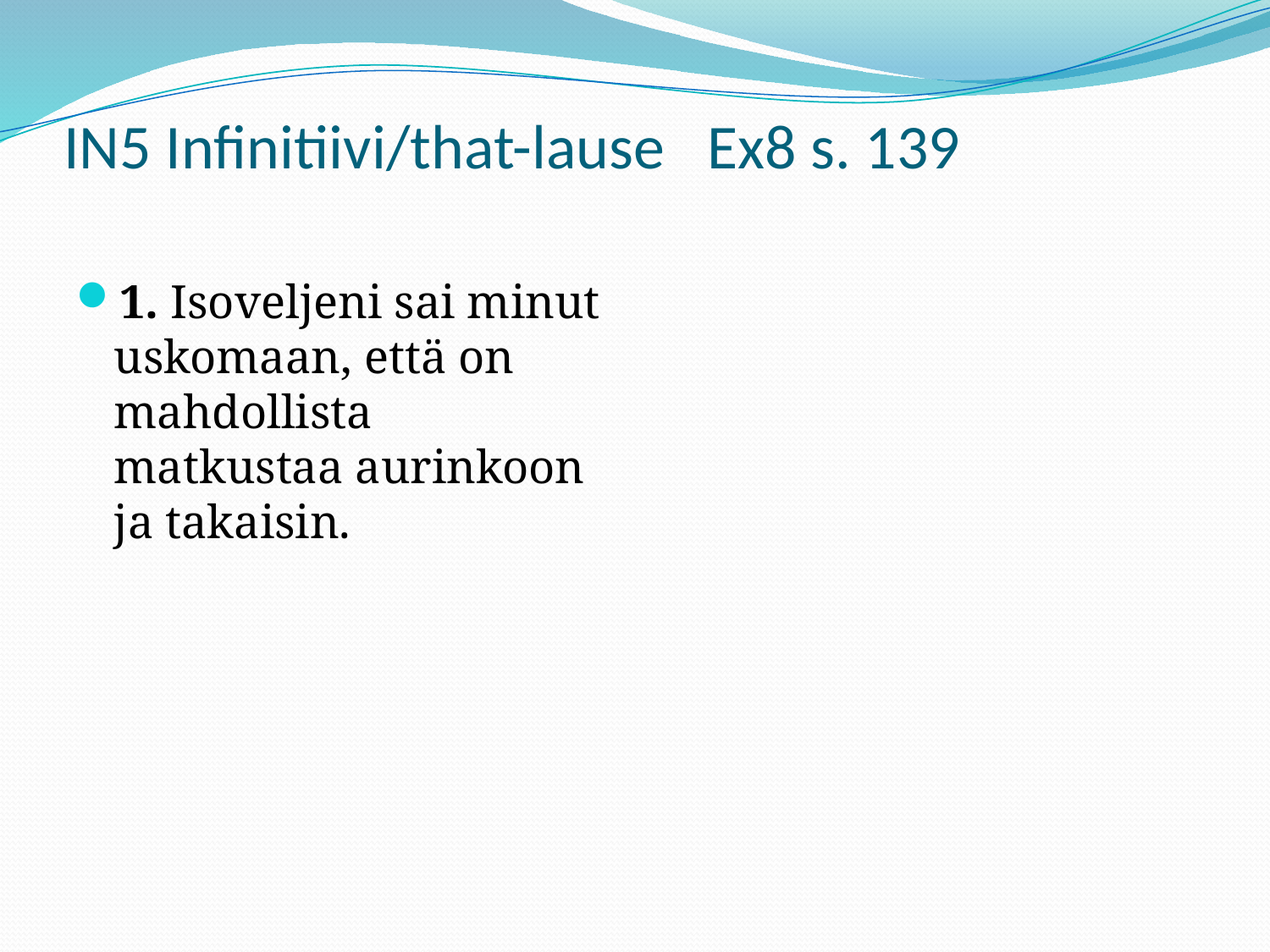

# IN5 Infinitiivi/that-lause   Ex8 s. 139
1. Isoveljeni sai minut uskomaan, että on mahdollista matkustaa aurinkoon ja takaisin.